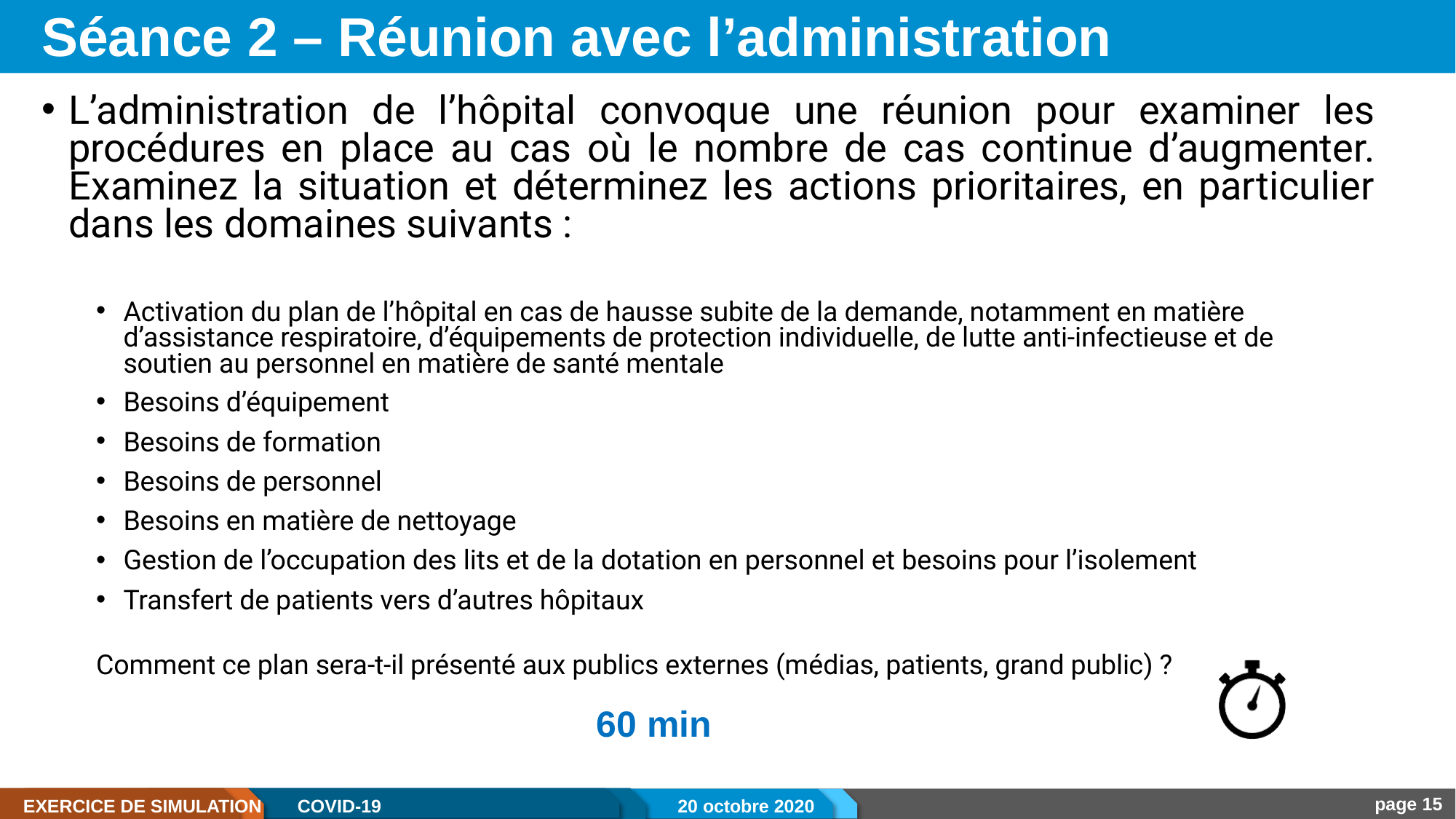

# Séance 2 – Réunion avec l’administration
L’administration de l’hôpital convoque une réunion pour examiner les procédures en place au cas où le nombre de cas continue d’augmenter. Examinez la situation et déterminez les actions prioritaires, en particulier dans les domaines suivants :

Activation du plan de l’hôpital en cas de hausse subite de la demande, notamment en matière d’assistance respiratoire, d’équipements de protection individuelle, de lutte anti-infectieuse et de soutien au personnel en matière de santé mentale
Besoins d’équipement
Besoins de formation
Besoins de personnel
Besoins en matière de nettoyage
Gestion de l’occupation des lits et de la dotation en personnel et besoins pour l’isolement
Transfert de patients vers d’autres hôpitaux

Comment ce plan sera-t-il présenté aux publics externes (médias, patients, grand public) ?																				                          60 min

page 15
EXERCICE DE SIMULATION
COVID-19
20 octobre 2020